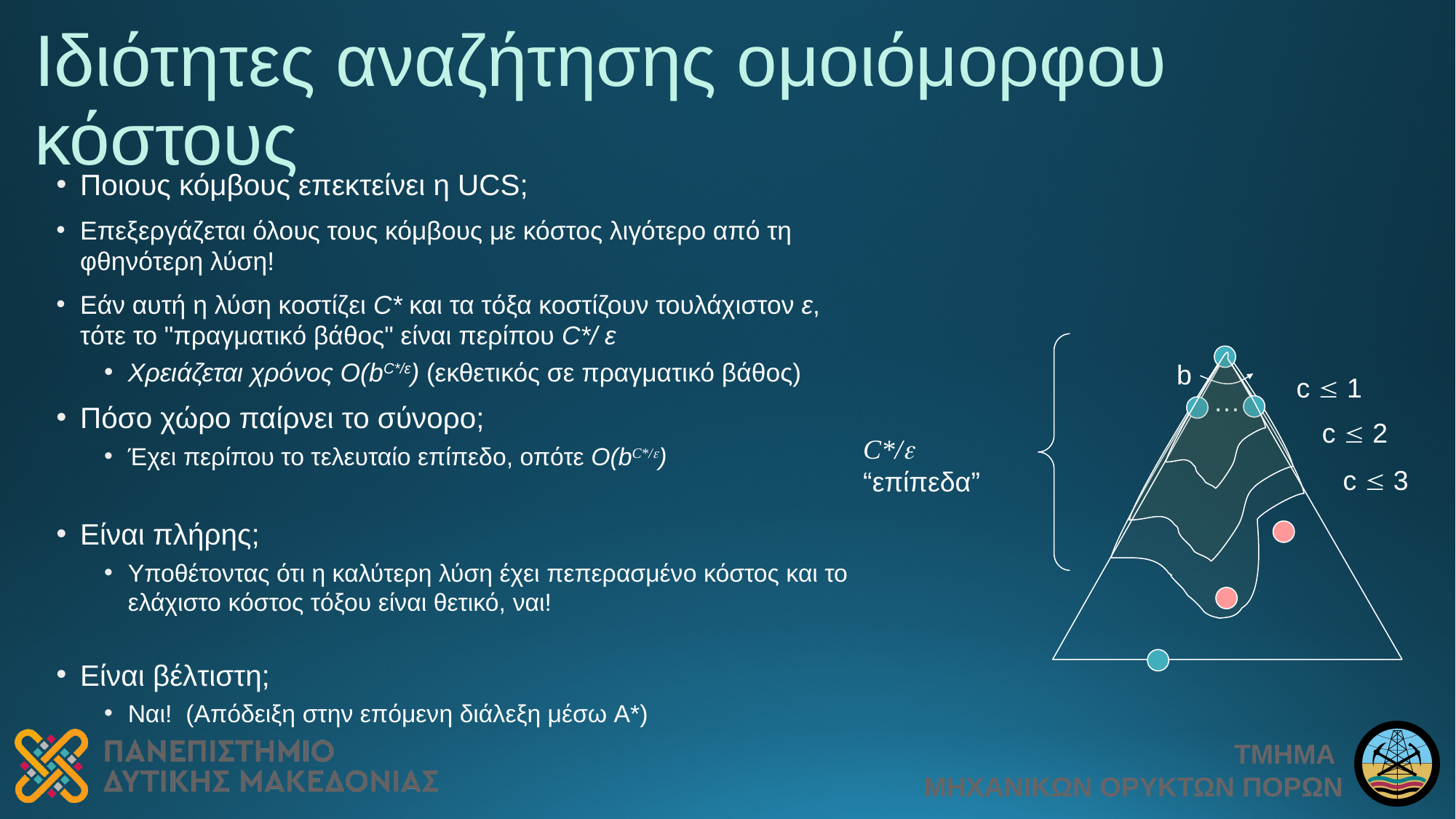

# Ιδιότητες αναζήτησης ομοιόμορφου κόστους
Ποιους κόμβους επεκτείνει η UCS;
Επεξεργάζεται όλους τους κόμβους με κόστος λιγότερο από τη φθηνότερη λύση!
Εάν αυτή η λύση κοστίζει C* και τα τόξα κοστίζουν τουλάχιστον ε, τότε το "πραγματικό βάθος" είναι περίπου C*/ ε
Χρειάζεται χρόνος O(bC*/ε) (εκθετικός σε πραγματικό βάθος)
Πόσο χώρο παίρνει το σύνορο;
Έχει περίπου το τελευταίο επίπεδο, οπότε O(bC*/ε)

Είναι πλήρης;
Υποθέτοντας ότι η καλύτερη λύση έχει πεπερασμένο κόστος και το ελάχιστο κόστος τόξου είναι θετικό, ναι!

Είναι βέλτιστη;
Ναι!  (Απόδειξη στην επόμενη διάλεξη μέσω A*)

b

c ≤ 1

…

c ≤ 2
C*/ε  “επίπεδα”
c ≤ 3